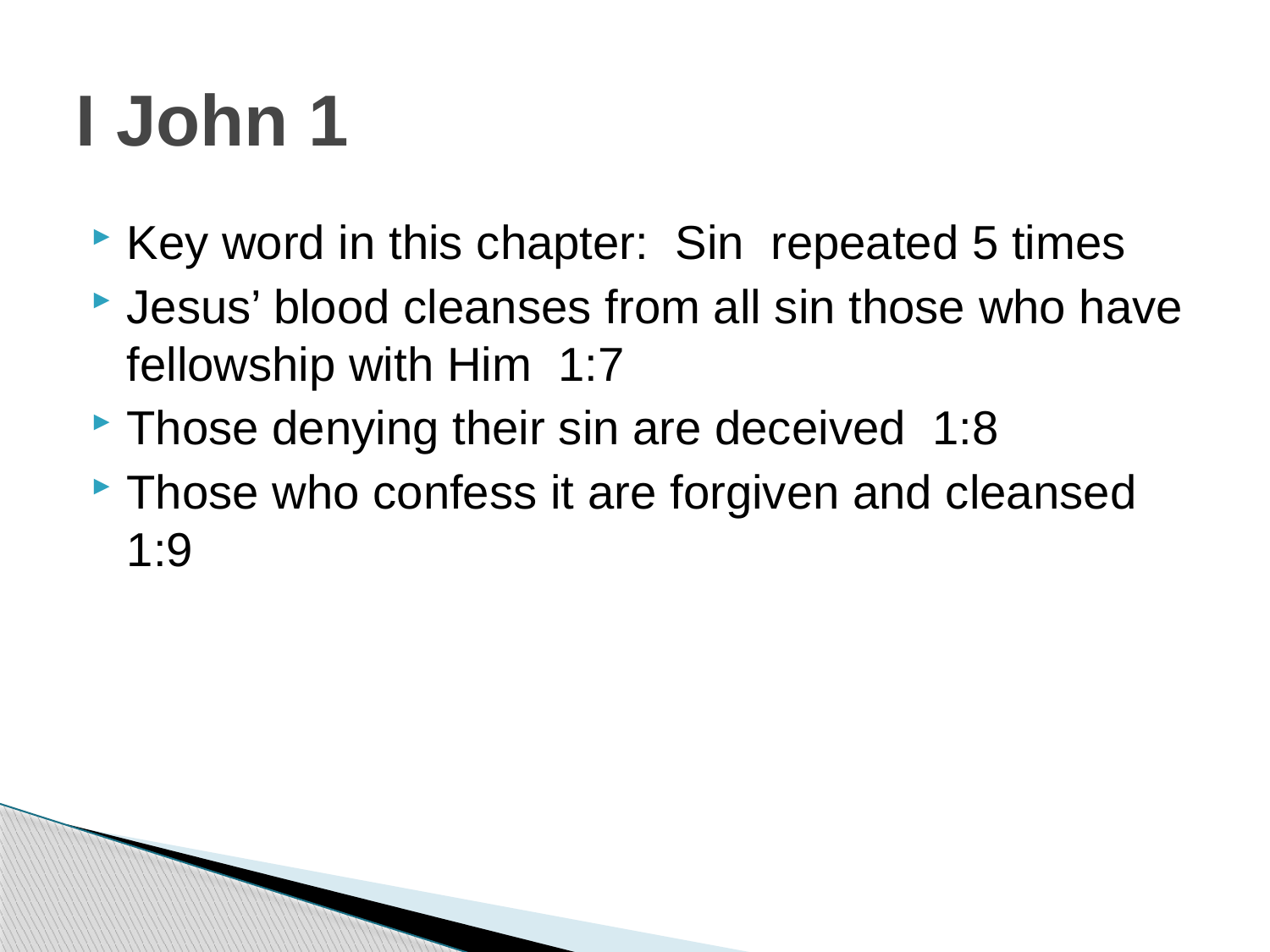

# I John 1
Key word in this chapter:  Sin  repeated 5 times
Jesus’ blood cleanses from all sin those who have fellowship with Him  1:7
Those denying their sin are deceived  1:8
Those who confess it are forgiven and cleansed  1:9